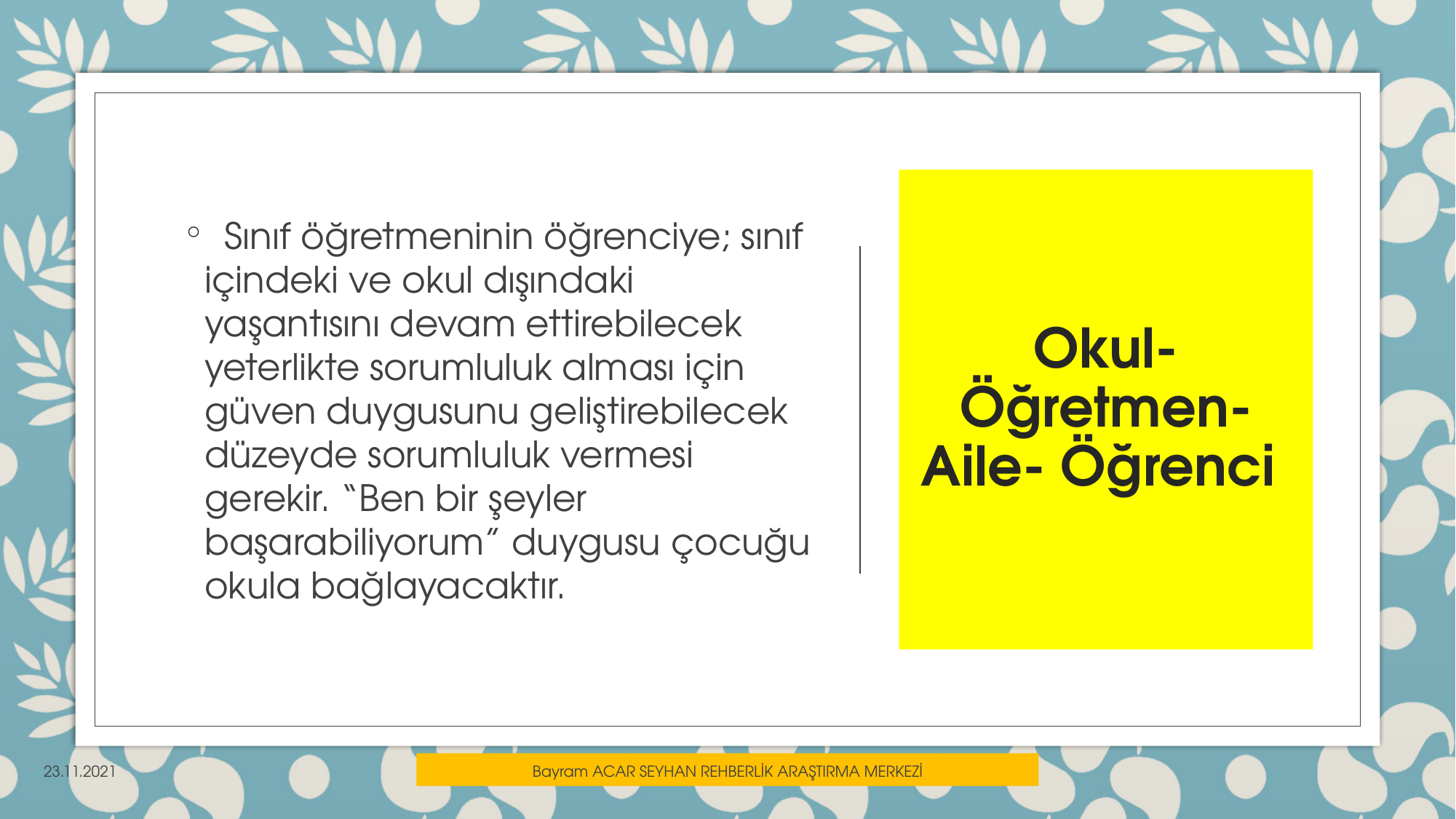

Sınıf öğretmeninin öğrenciye; sınıf içindeki ve okul dışındaki yaşantısını devam ettirebilecek yeterlikte sorumluluk alması için güven duygusunu geliştirebilecek düzeyde sorumluluk vermesi gerekir. “Ben bir şeyler başarabiliyorum” duygusu çocuğu okula bağlayacaktır.
# Okul- Öğretmen- Aile- Öğrenci
23.11.2021
Bayram ACAR SEYHAN REHBERLİK ARAŞTIRMA MERKEZİ
19